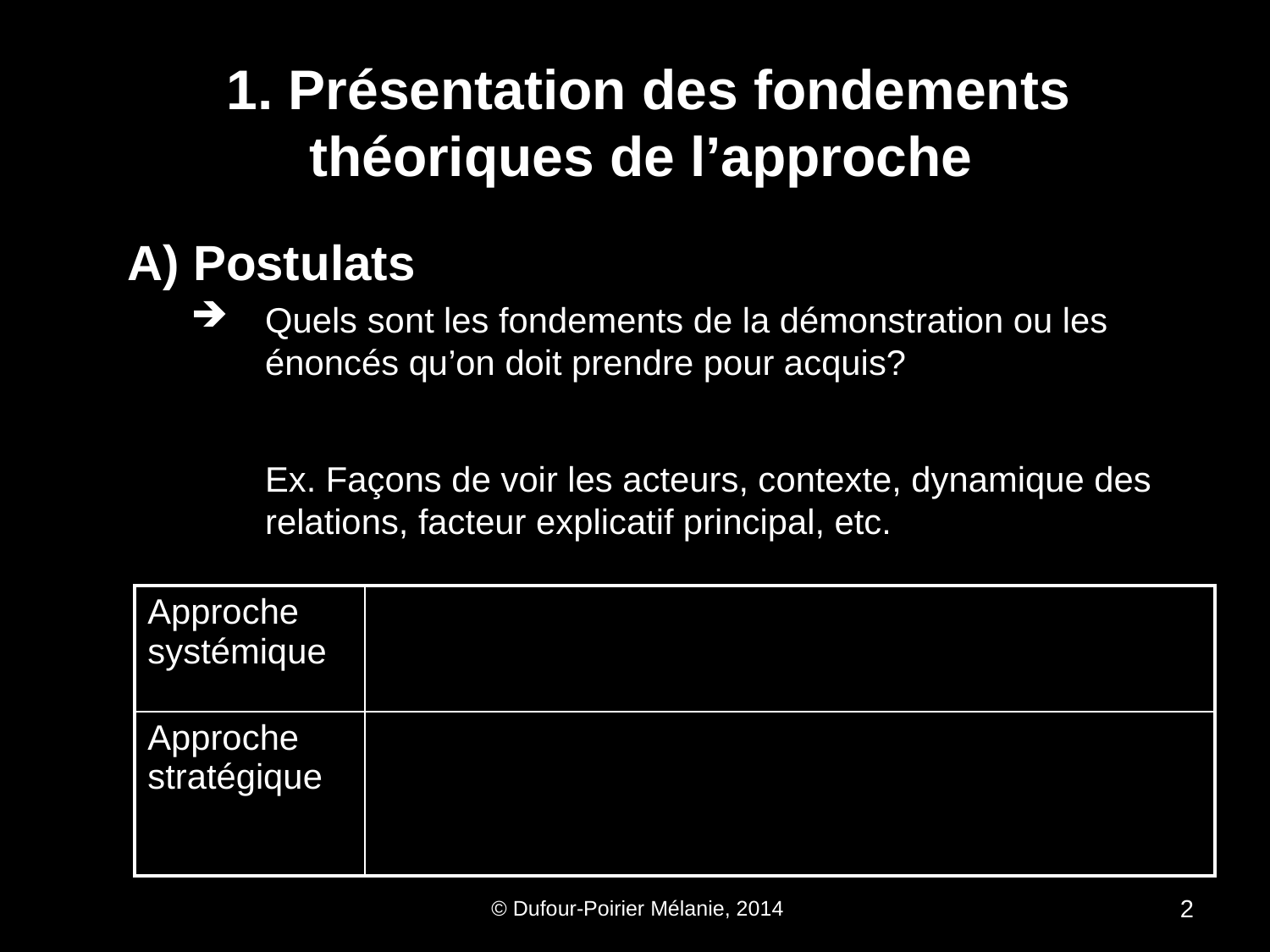

# 1. Présentation des fondements théoriques de l’approche
A) Postulats
Quels sont les fondements de la démonstration ou les énoncés qu’on doit prendre pour acquis?

	Ex. Façons de voir les acteurs, contexte, dynamique des relations, facteur explicatif principal, etc.

| Approche systémique |  |
| --- | --- |
| Approche stratégique |  |
 © Dufour-Poirier Mélanie, 2014
2